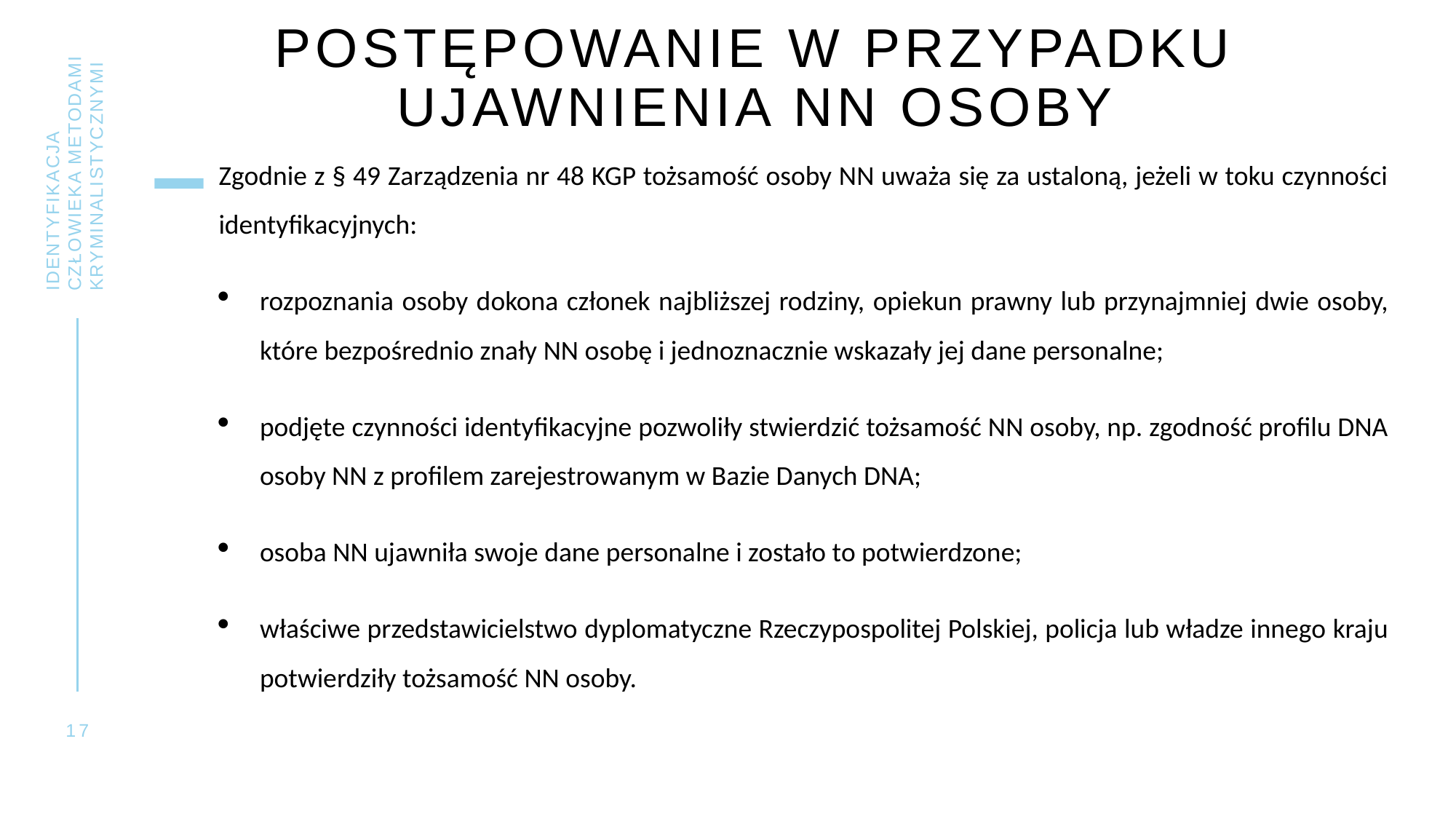

# Postępowanie w przypadku ujawnienia NN osoby
Zgodnie z § 49 Zarządzenia nr 48 KGP tożsamość osoby NN uważa się za ustaloną, jeżeli w toku czynności identyfikacyjnych:
rozpoznania osoby dokona członek najbliższej rodziny, opiekun prawny lub przynajmniej dwie osoby, które bezpośrednio znały NN osobę i jednoznacznie wskazały jej dane personalne;
podjęte czynności identyfikacyjne pozwoliły stwierdzić tożsamość NN osoby, np. zgodność profilu DNA osoby NN z profilem zarejestrowanym w Bazie Danych DNA;
osoba NN ujawniła swoje dane personalne i zostało to potwierdzone;
właściwe przedstawicielstwo dyplomatyczne Rzeczypospolitej Polskiej, policja lub władze innego kraju potwierdziły tożsamość NN osoby.

Identyfikacja człowieka metodami kryminalistycznymi
17